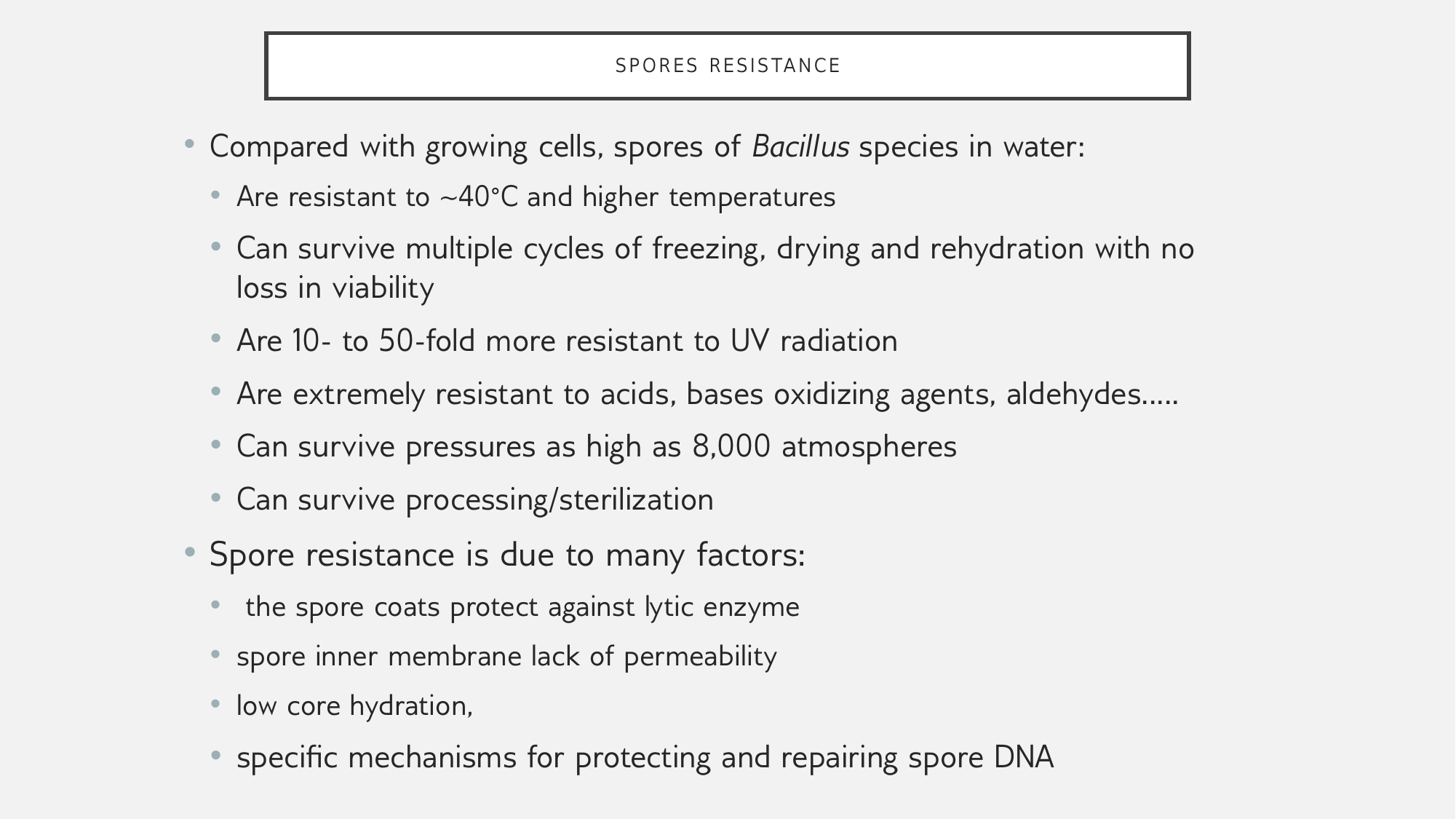

# Spores resistance
Compared with growing cells, spores of Bacillus species in water:
Are resistant to ~40°C and higher temperatures
Can survive multiple cycles of freezing, drying and rehydration with no loss in viability
Are 10- to 50-fold more resistant to UV radiation
Are extremely resistant to acids, bases oxidizing agents, aldehydes.....
Can survive pressures as high as 8,000 atmospheres
Can survive processing/sterilization
Spore resistance is due to many factors:
 the spore coats protect against lytic enzyme
spore inner membrane lack of permeability
low core hydration,
specific mechanisms for protecting and repairing spore DNA